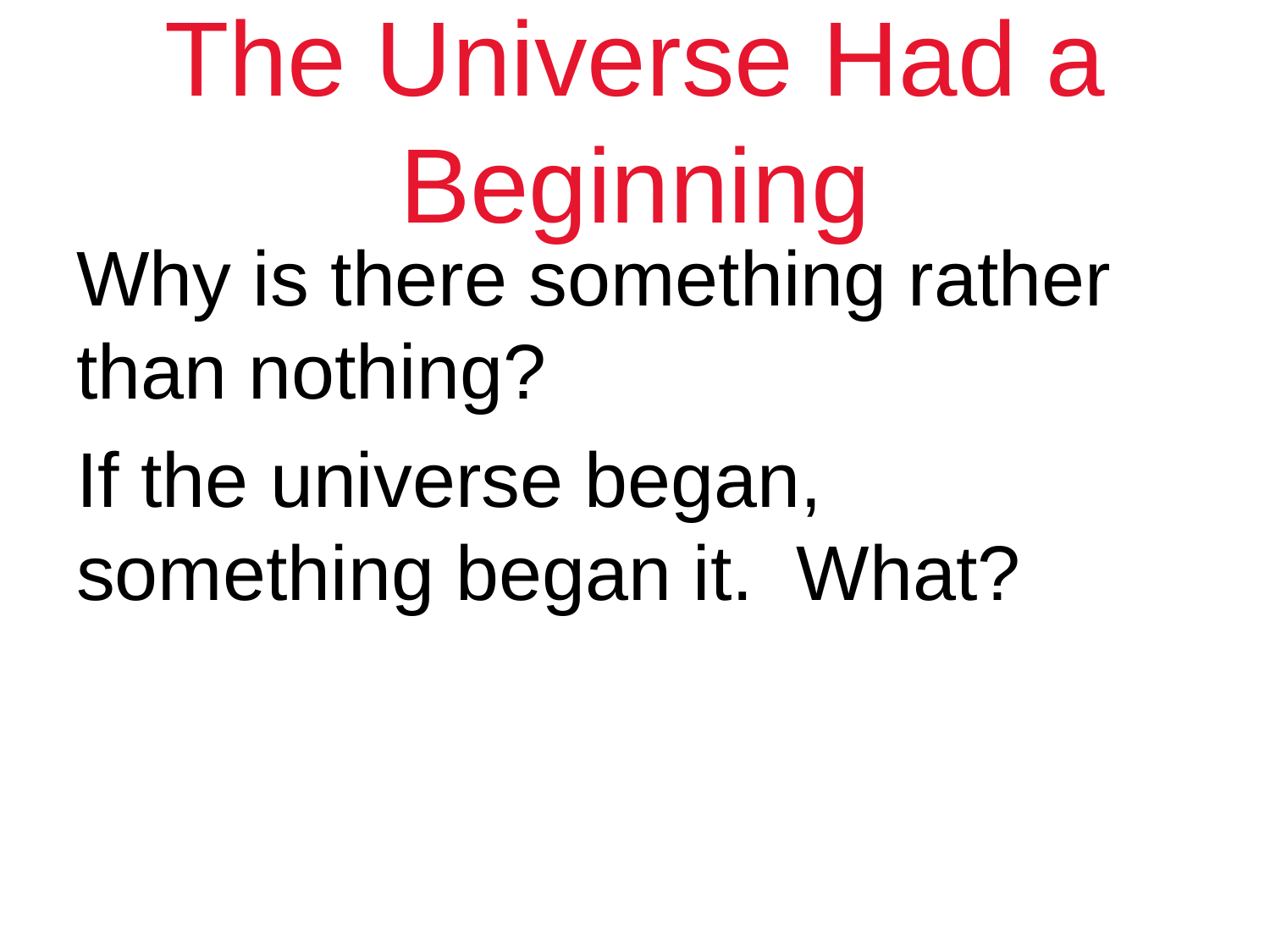

# The Universe Had a Beginning
Why is there something rather than nothing?
If the universe began, something began it.  What?